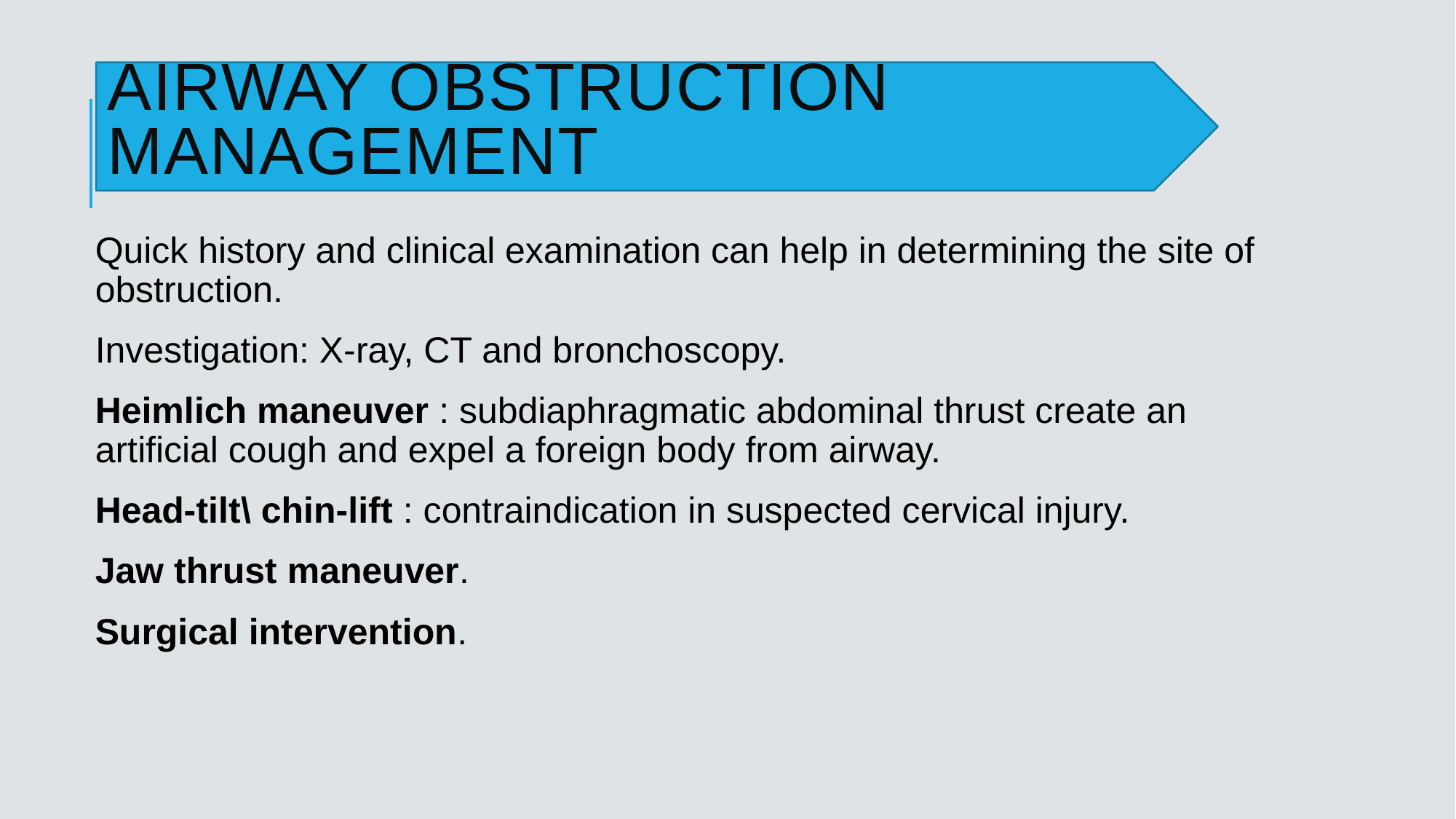

# Airway obstruction management

Quick history and clinical examination can help in determining the site of obstruction.
Investigation: X-ray, CT and bronchoscopy.
Heimlich maneuver : subdiaphragmatic abdominal thrust create an artificial cough and expel a foreign body from airway.
Head-tilt\ chin-lift : contraindication in suspected cervical injury.
Jaw thrust maneuver.
Surgical intervention.